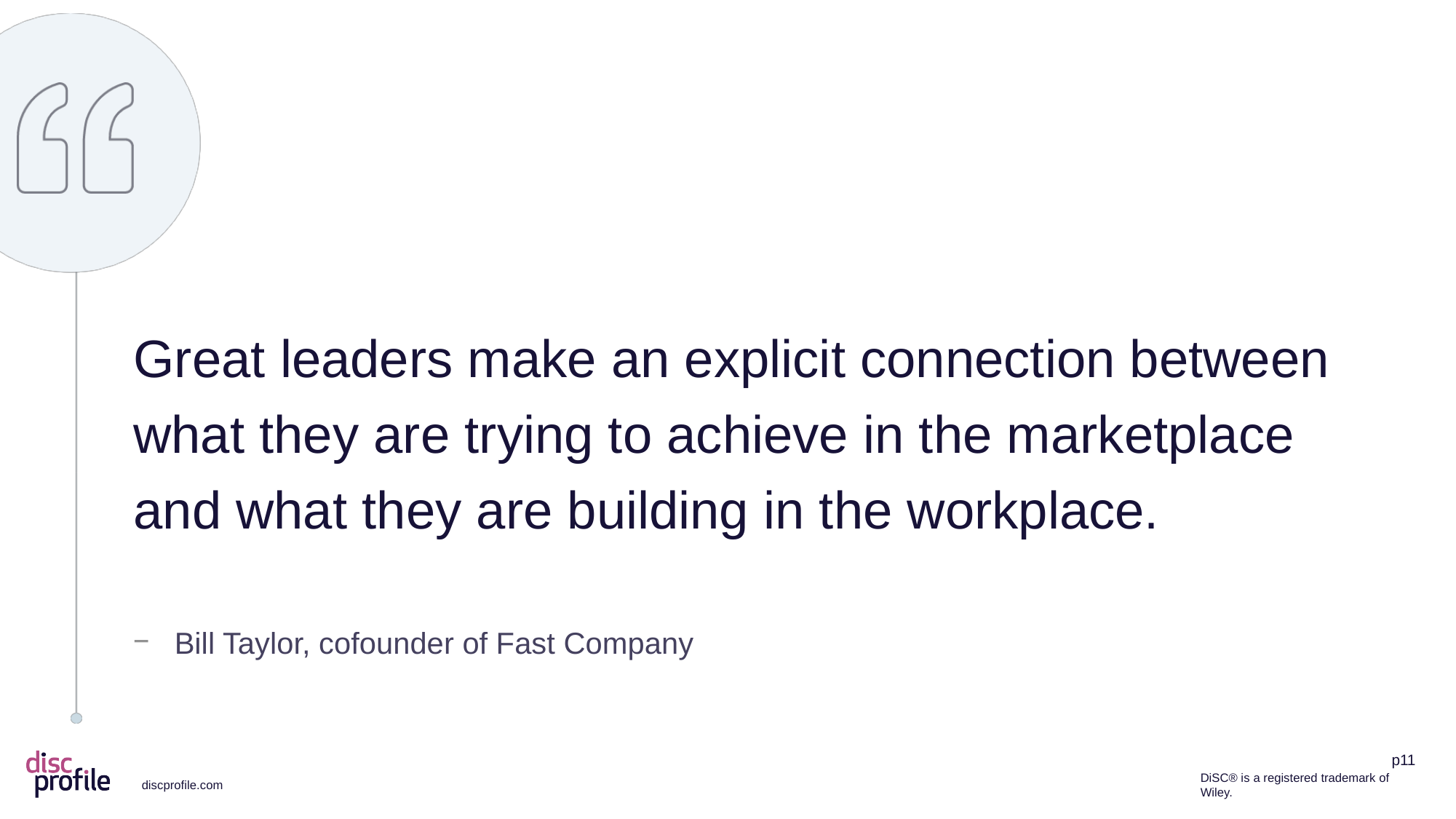

Great leaders make an explicit connection between what they are trying to achieve in the marketplace and what they are building in the workplace.
Bill Taylor, cofounder of Fast Company